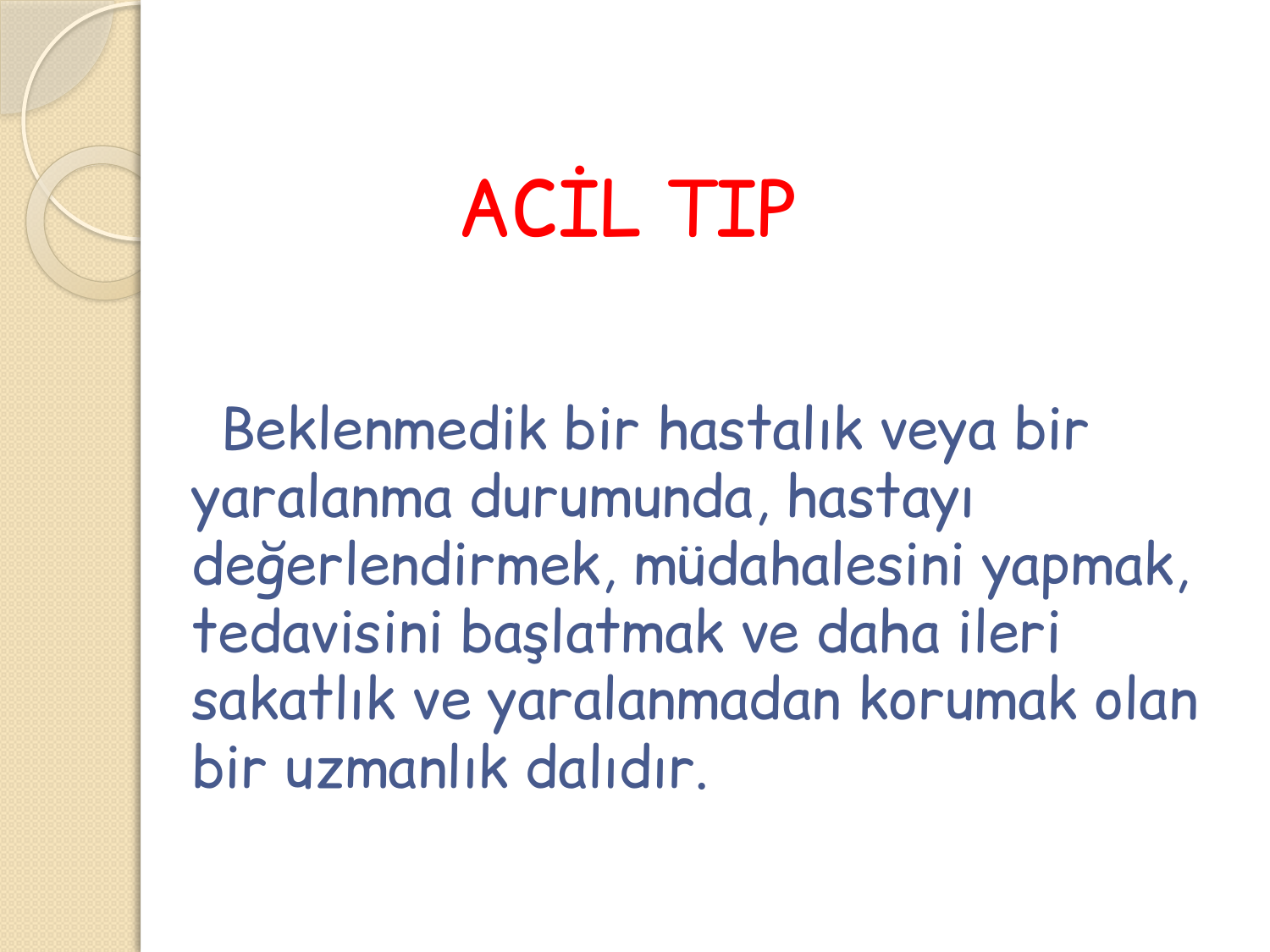

# ACİL TIP
    Beklenmedik bir hastalık veya bir yaralanma durumunda, hastayı değerlendirmek, müdahalesini yapmak, tedavisini başlatmak ve daha ileri sakatlık ve yaralanmadan korumak olan bir uzmanlık dalıdır.